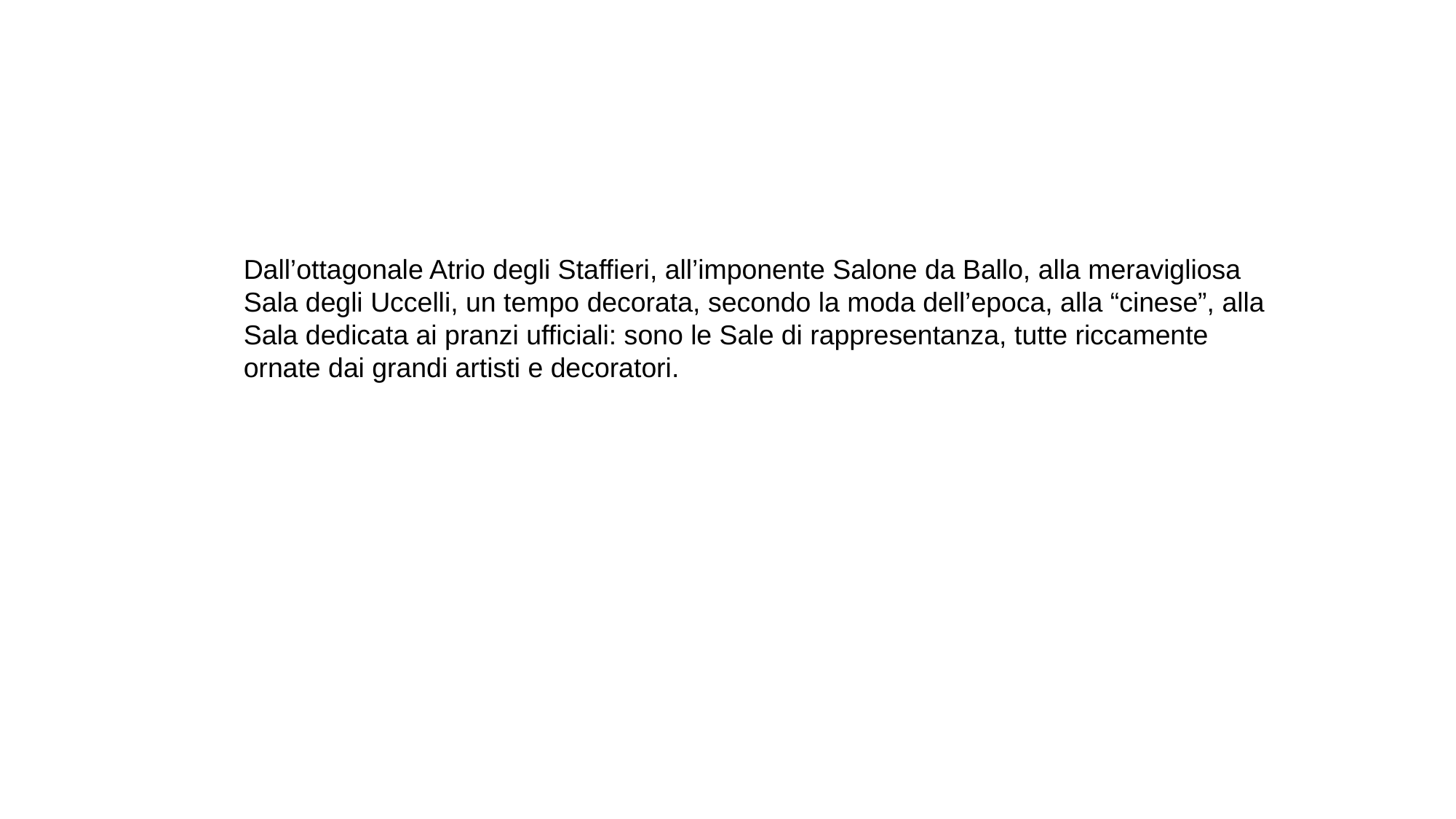

Dall’ottagonale Atrio degli Staffieri, all’imponente Salone da Ballo, alla meravigliosa Sala degli Uccelli, un tempo decorata, secondo la moda dell’epoca, alla “cinese”, alla Sala dedicata ai pranzi ufficiali: sono le Sale di rappresentanza, tutte riccamente ornate dai grandi artisti e decoratori.